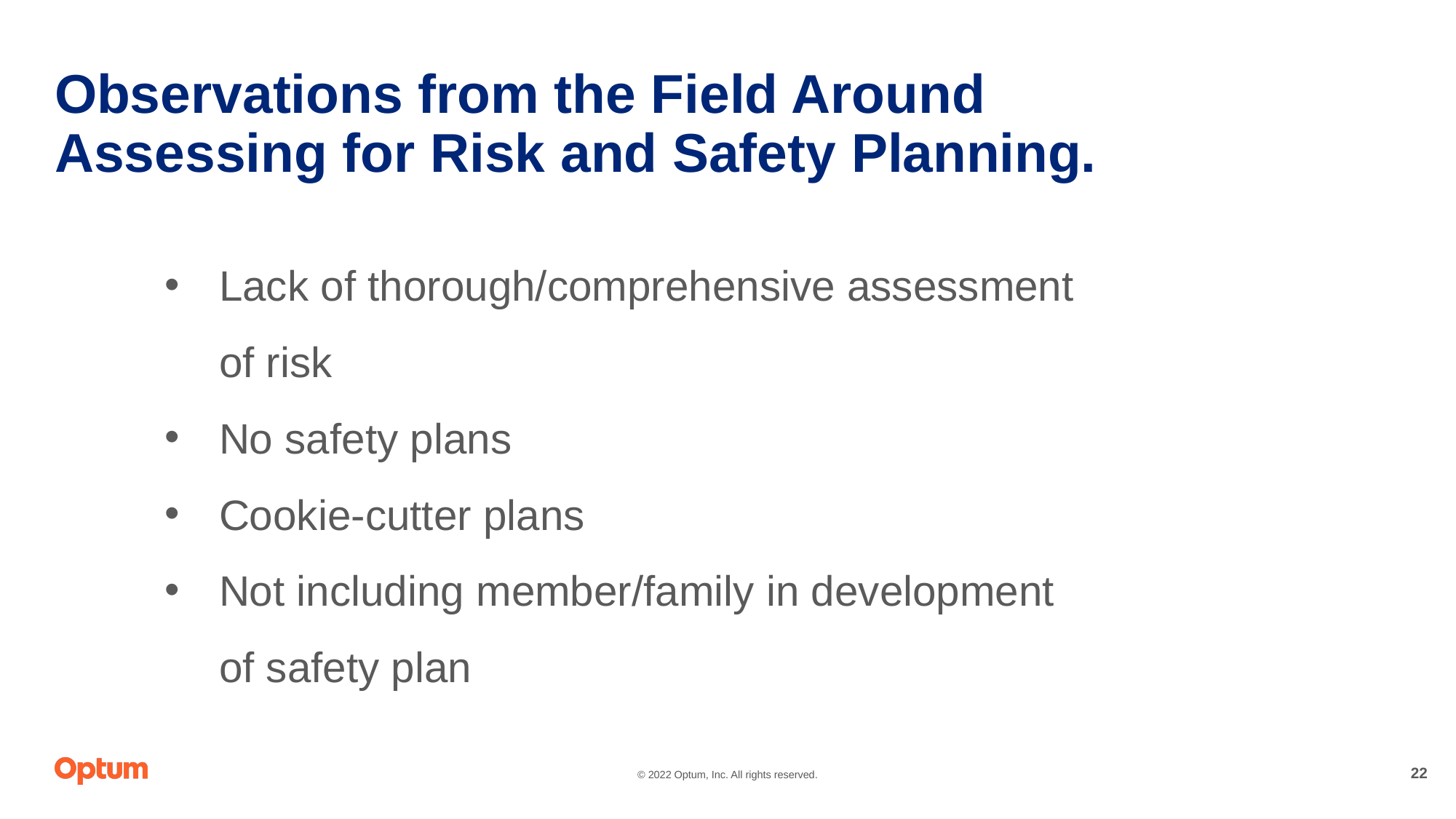

# Observations from the Field Around Assessing for Risk and Safety Planning.
Lack of thorough/comprehensive assessment of risk
No safety plans
Cookie-cutter plans
Not including member/family in development of safety plan